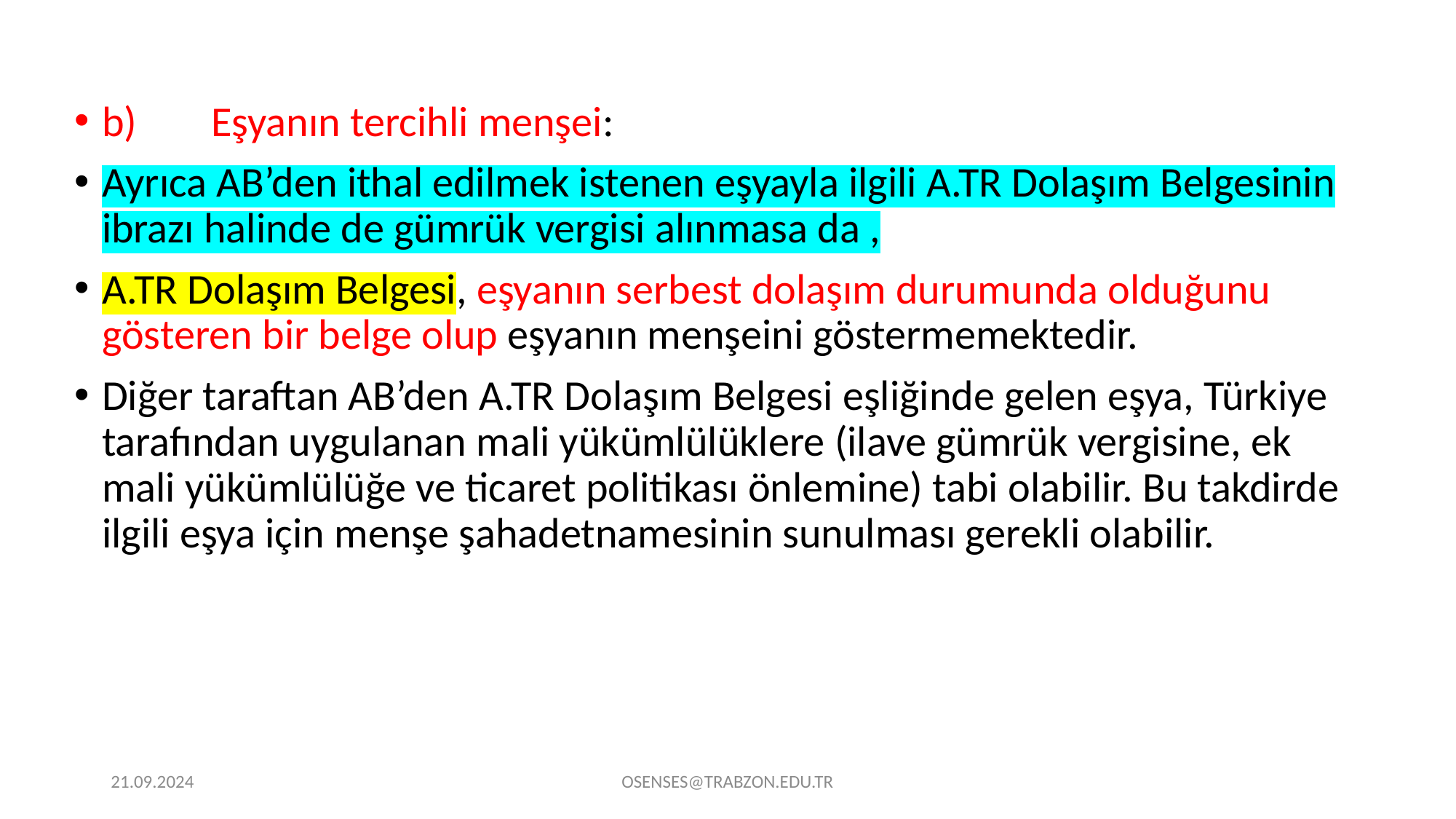

b)	Eşyanın tercihli menşei:
Ayrıca AB’den ithal edilmek istenen eşyayla ilgili A.TR Dolaşım Belgesinin ibrazı halinde de gümrük vergisi alınmasa da ,
A.TR Dolaşım Belgesi, eşyanın serbest dolaşım durumunda olduğunu gösteren bir belge olup eşyanın menşeini göstermemektedir.
Diğer taraftan AB’den A.TR Dolaşım Belgesi eşliğinde gelen eşya, Türkiye tarafından uygulanan mali yükümlülüklere (ilave gümrük vergisine, ek mali yükümlülüğe ve ticaret politikası önlemine) tabi olabilir. Bu takdirde ilgili eşya için menşe şahadetnamesinin sunulması gerekli olabilir.
21.09.2024
OSENSES@TRABZON.EDU.TR